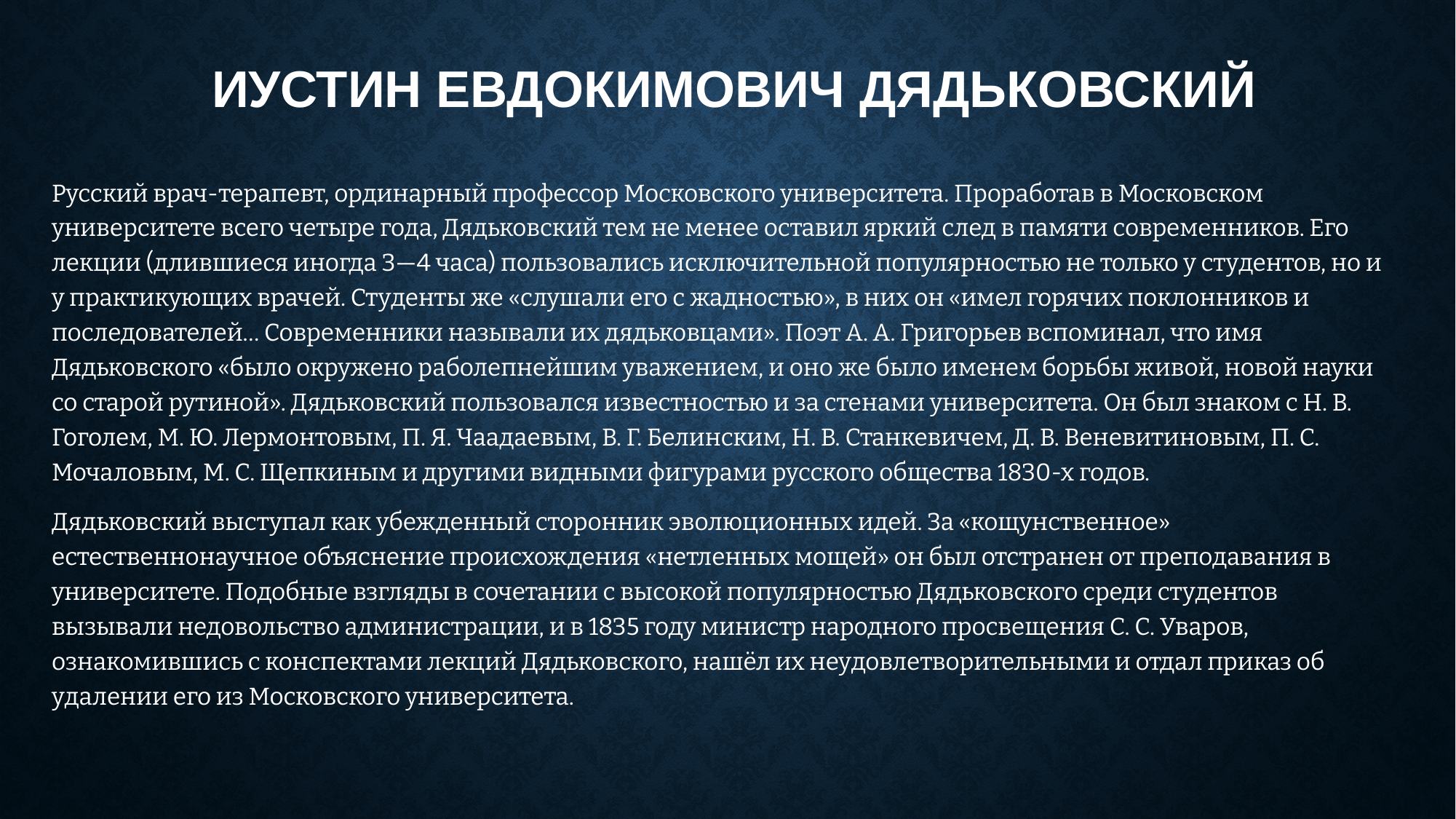

# Иустин Евдокимович Дядьковский
Русский врач-терапевт, ординарный профессор Московского университета. Проработав в Московском университете всего четыре года, Дядьковский тем не менее оставил яркий след в памяти современников. Его лекции (длившиеся иногда 3—4 часа) пользовались исключительной популярностью не только у студентов, но и у практикующих врачей. Студенты же «слушали его с жадностью», в них он «имел горячих поклонников и последователей… Современники называли их дядьковцами». Поэт А. А. Григорьев вспоминал, что имя Дядьковского «было окружено раболепнейшим уважением, и оно же было именем борьбы живой, новой науки со старой рутиной». Дядьковский пользовался известностью и за стенами университета. Он был знаком с Н. В. Гоголем, М. Ю. Лермонтовым, П. Я. Чаадаевым, В. Г. Белинским, Н. В. Станкевичем, Д. В. Веневитиновым, П. С. Мочаловым, М. С. Щепкиным и другими видными фигурами русского общества 1830-х годов.
Дядьковский выступал как убежденный сторонник эволюционных идей. За «кощунственное» естественнонаучное объяснение происхождения «нетленных мощей» он был отстранен от преподавания в университете. Подобные взгляды в сочетании с высокой популярностью Дядьковского среди студентов вызывали недовольство администрации, и в 1835 году министр народного просвещения С. С. Уваров, ознакомившись с конспектами лекций Дядьковского, нашёл их неудовлетворительными и отдал приказ об удалении его из Московского университета.